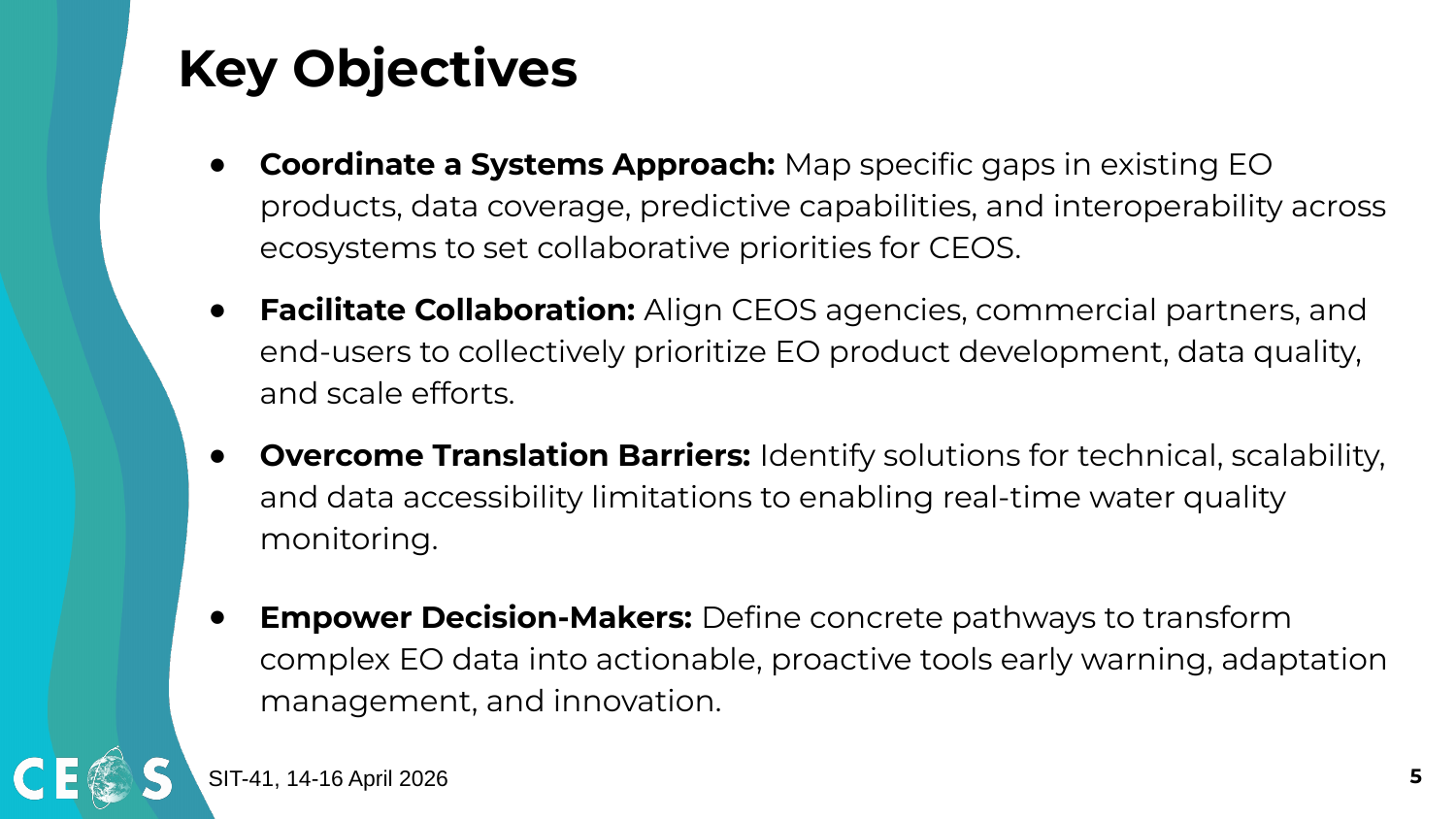

# Key Objectives
Coordinate a Systems Approach: Map specific gaps in existing EO products, data coverage, predictive capabilities, and interoperability across ecosystems to set collaborative priorities for CEOS.
Facilitate Collaboration: Align CEOS agencies, commercial partners, and end-users to collectively prioritize EO product development, data quality, and scale efforts.
Overcome Translation Barriers: Identify solutions for technical, scalability, and data accessibility limitations to enabling real-time water quality monitoring.
Empower Decision-Makers: Define concrete pathways to transform complex EO data into actionable, proactive tools early warning, adaptation management, and innovation.

5